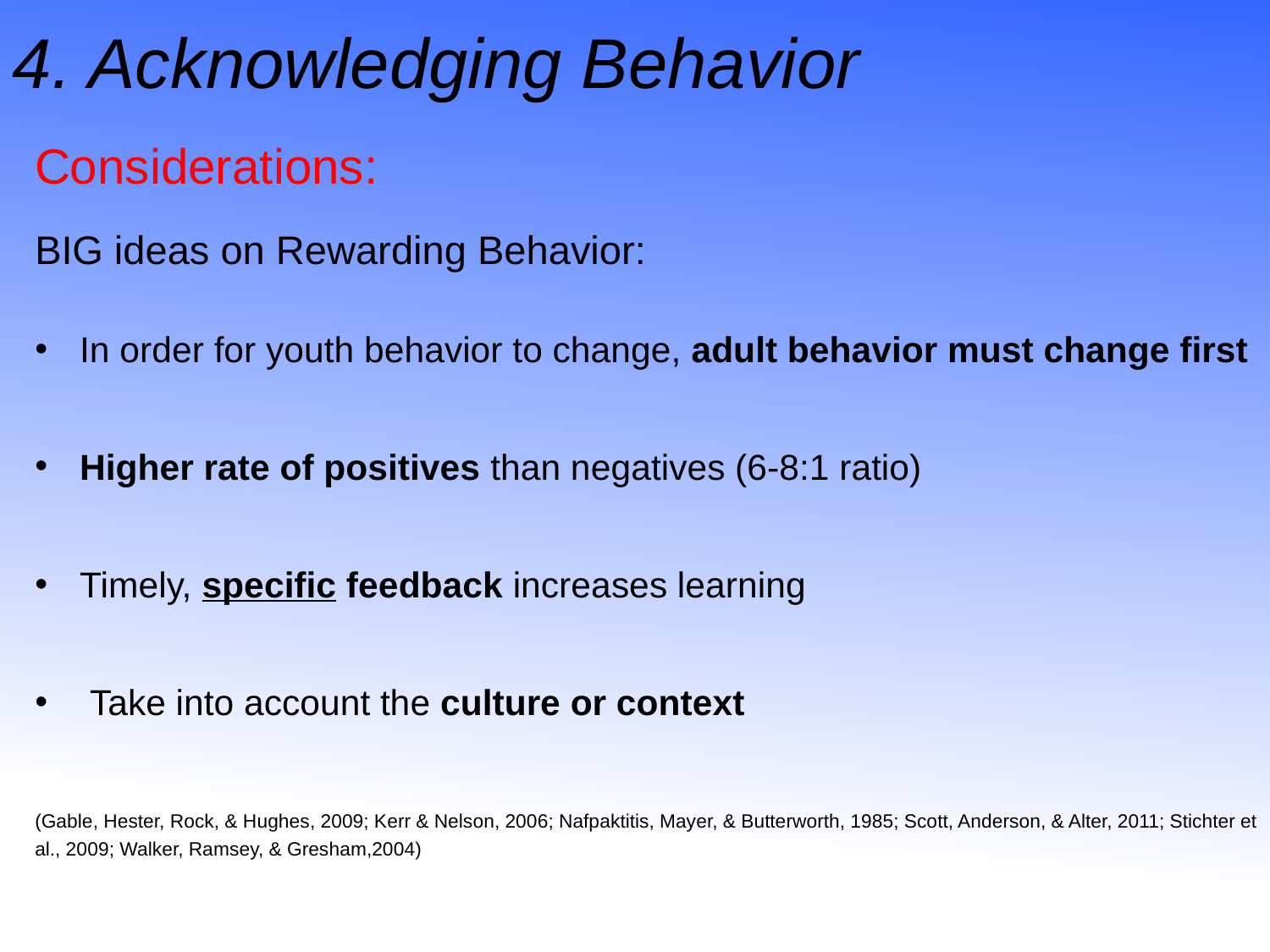

4. Acknowledging Behavior
Considerations:

BIG ideas on Rewarding Behavior:

In order for youth behavior to change, adult behavior must change first

Higher rate of positives than negatives (6-8:1 ratio)

Timely, specific feedback increases learning

 Take into account the culture or context

(Gable, Hester, Rock, & Hughes, 2009; Kerr & Nelson, 2006; Nafpaktitis, Mayer, & Butterworth, 1985; Scott, Anderson, & Alter, 2011; Stichter et al., 2009; Walker, Ramsey, & Gresham,2004)